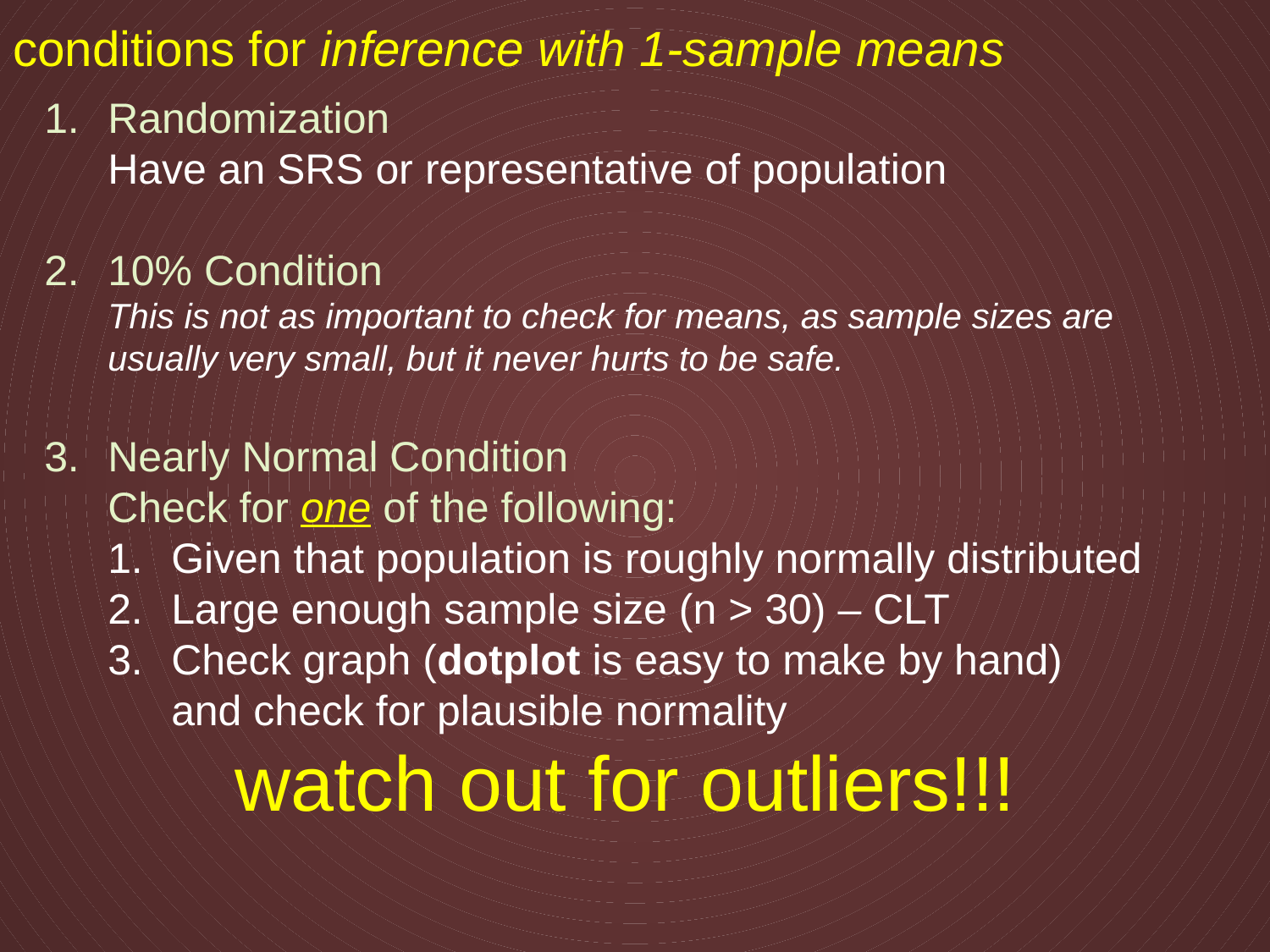

# conditions for inference with 1-sample means
Randomization
Have an SRS or representative of population

10% Condition
This is not as important to check for means, as sample sizes are usually very small, but it never hurts to be safe.
Nearly Normal Condition
Check for one of the following:
Given that population is roughly normally distributed
Large enough sample size (n > 30) – CLT
Check graph (dotplot is easy to make by hand)
and check for plausible normality
	watch out for outliers!!!